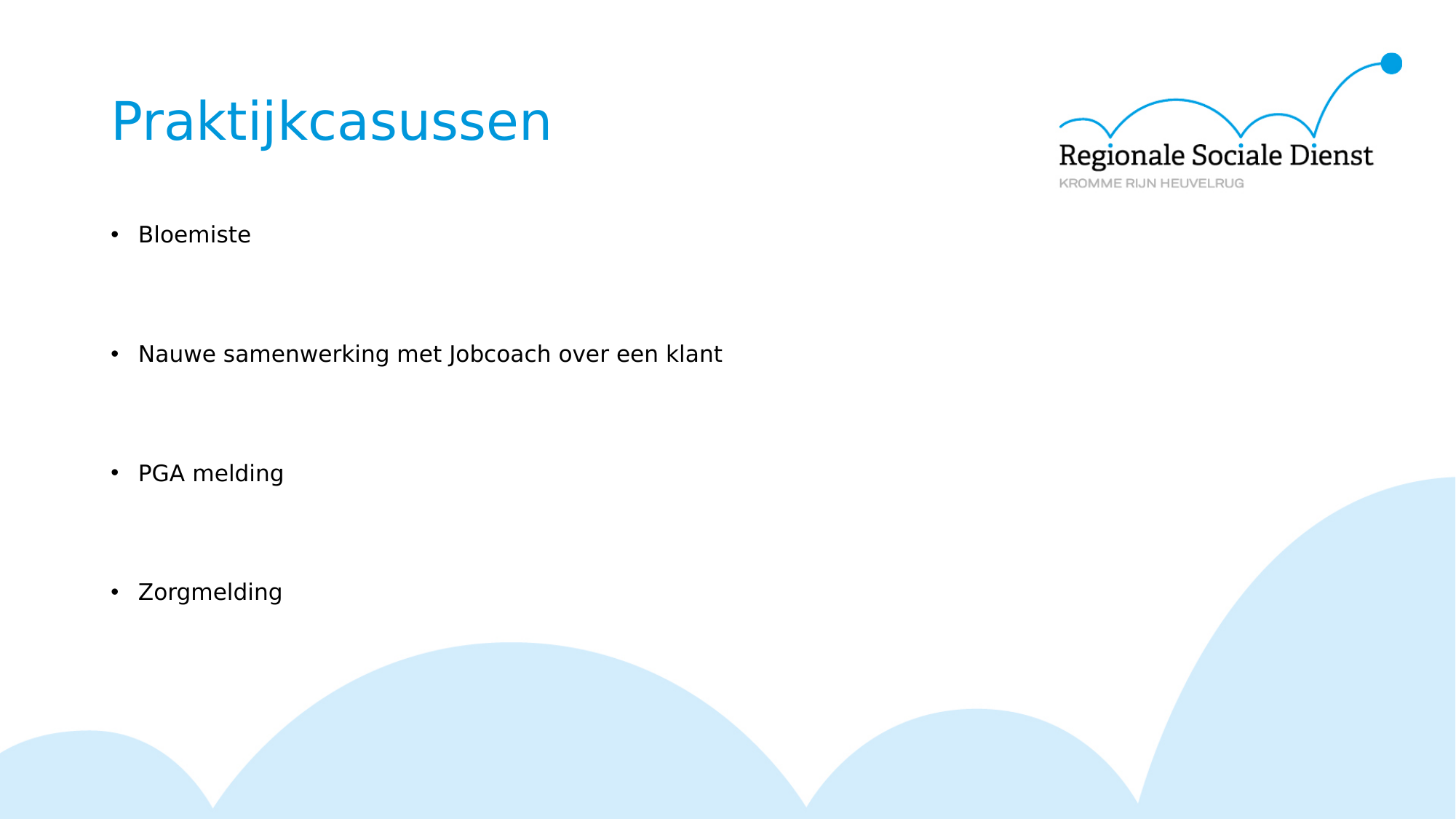

# Praktijkcasussen
Bloemiste

Nauwe samenwerking met Jobcoach over een klant

PGA melding

Zorgmelding